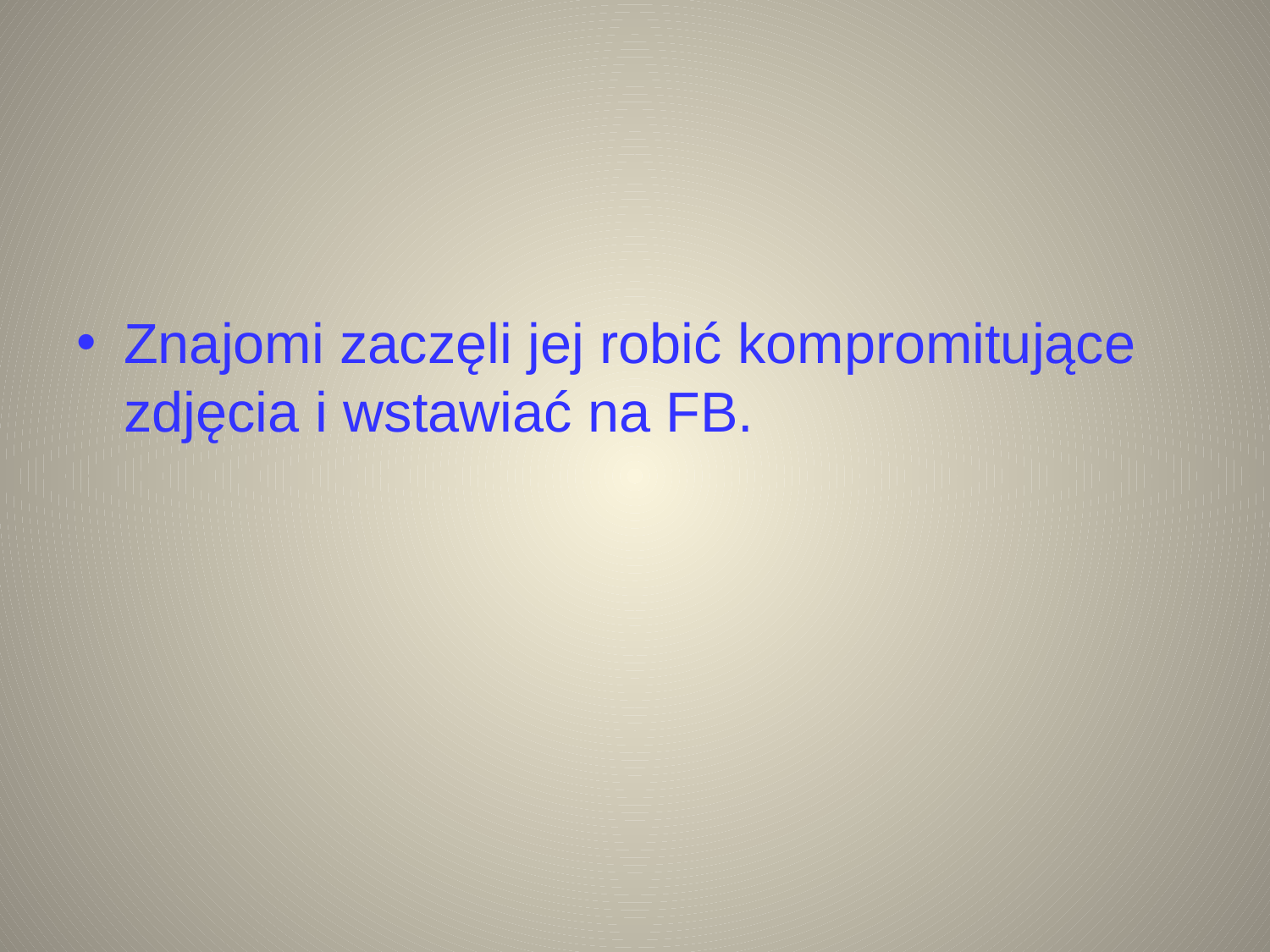

#

Znajomi zaczęli jej robić kompromitujące zdjęcia i wstawiać na FB.